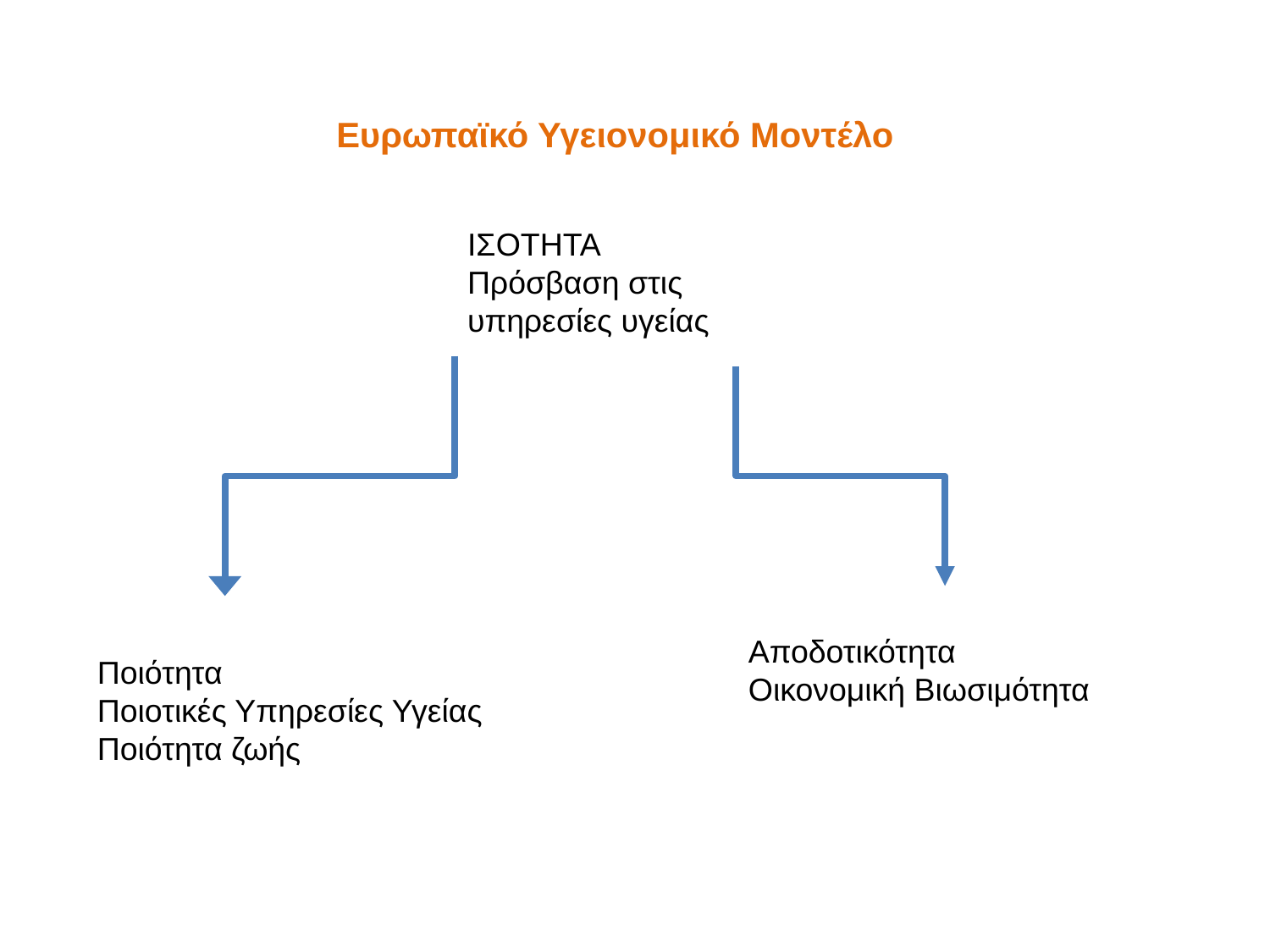

Ευρωπαϊκό Υγειονομικό Μοντέλο

ΙΣΟΤΗΤΑ
Πρόσβαση στις υπηρεσίες υγείας
Αποδοτικότητα
Οικονομική Βιωσιμότητα
Ποιότητα
Ποιοτικές Υπηρεσίες Υγείας
Ποιότητα ζωής